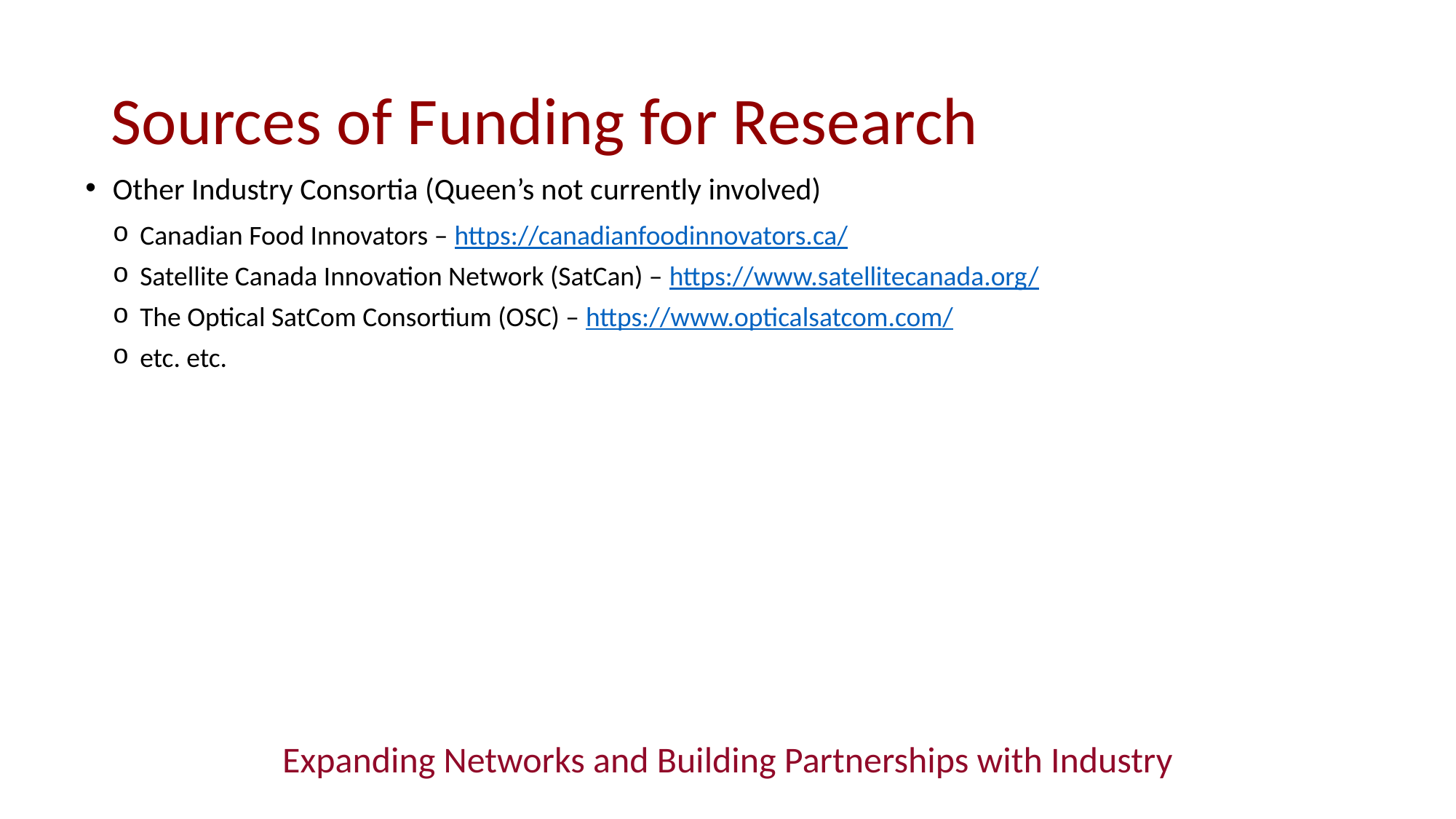

# Sources of Funding for Research
Other Industry Consortia (Queen’s not currently involved)
Canadian Food Innovators – https://canadianfoodinnovators.ca/
Satellite Canada Innovation Network (SatCan) – https://www.satellitecanada.org/
The Optical SatCom Consortium (OSC) – https://www.opticalsatcom.com/
etc. etc.

Expanding Networks and Building Partnerships with Industry